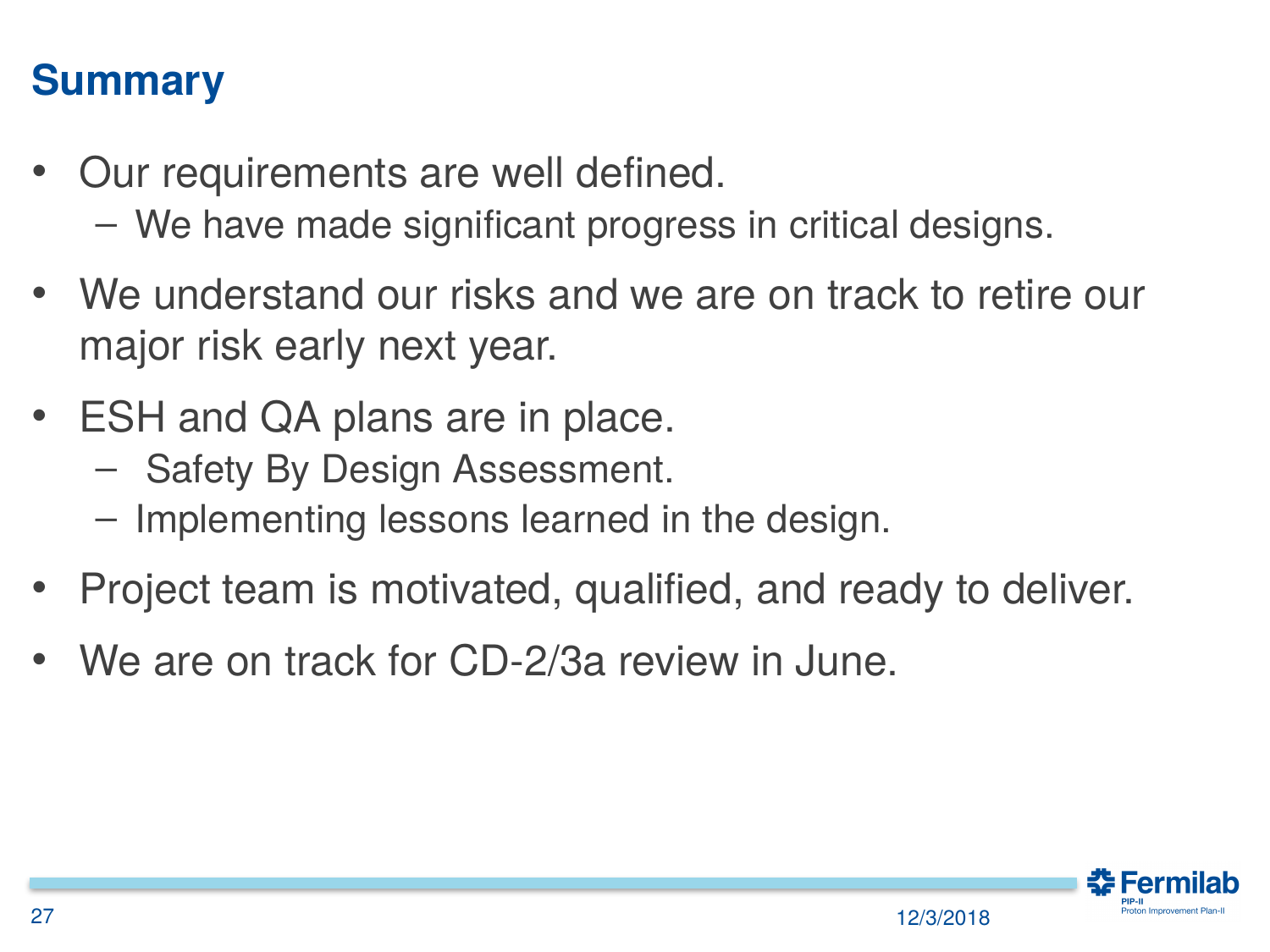

# Summary
Our requirements are well defined.
We have made significant progress in critical designs.
We understand our risks and we are on track to retire our major risk early next year.
ESH and QA plans are in place.
 Safety By Design Assessment.
Implementing lessons learned in the design.
Project team is motivated, qualified, and ready to deliver.
We are on track for CD-2/3a review in June.

27
12/3/2018